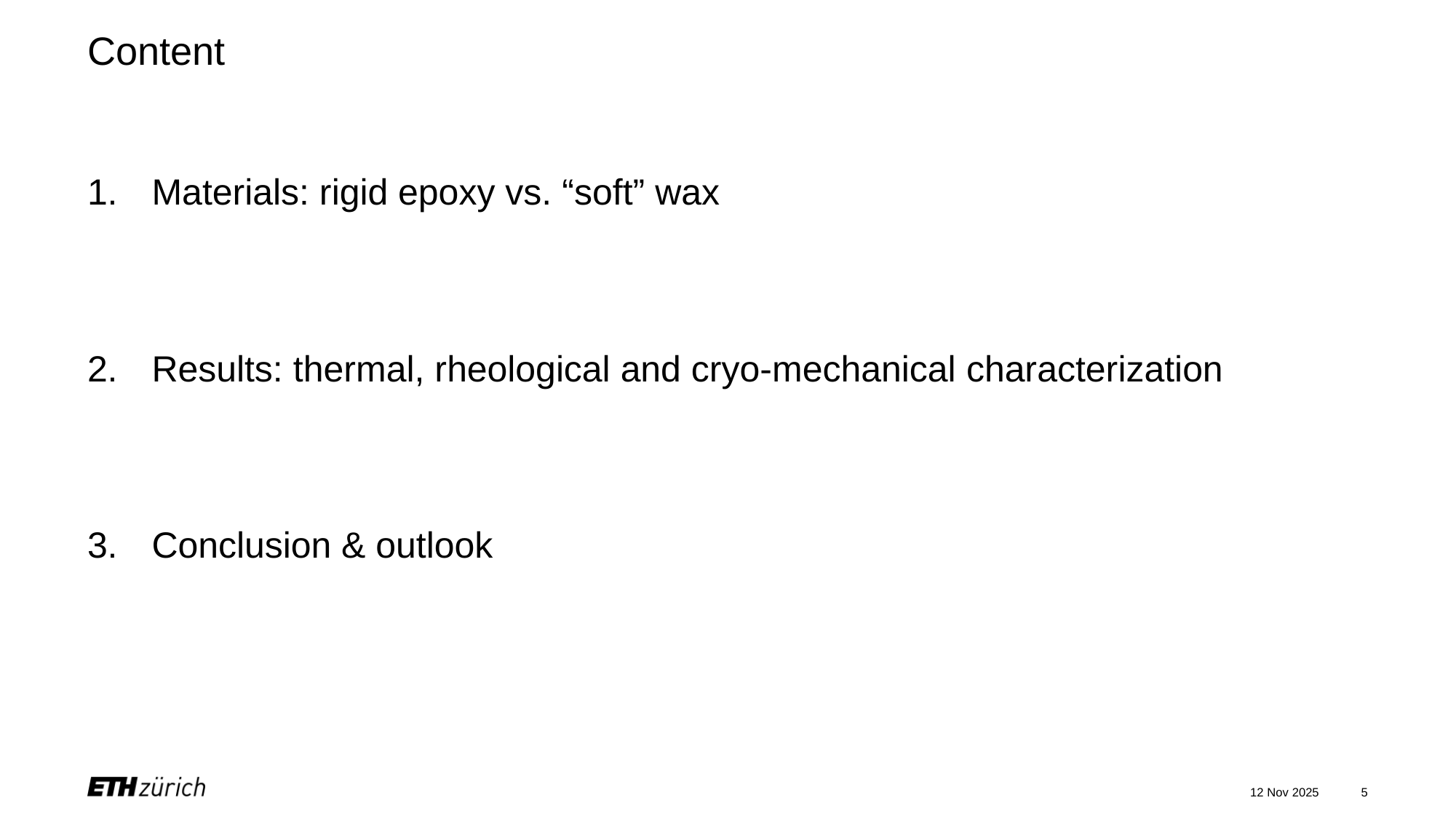

# Content
Materials: rigid epoxy vs. “soft” wax

Results: thermal, rheological and cryo-mechanical characterization

Conclusion & outlook

12 Nov 2025
5